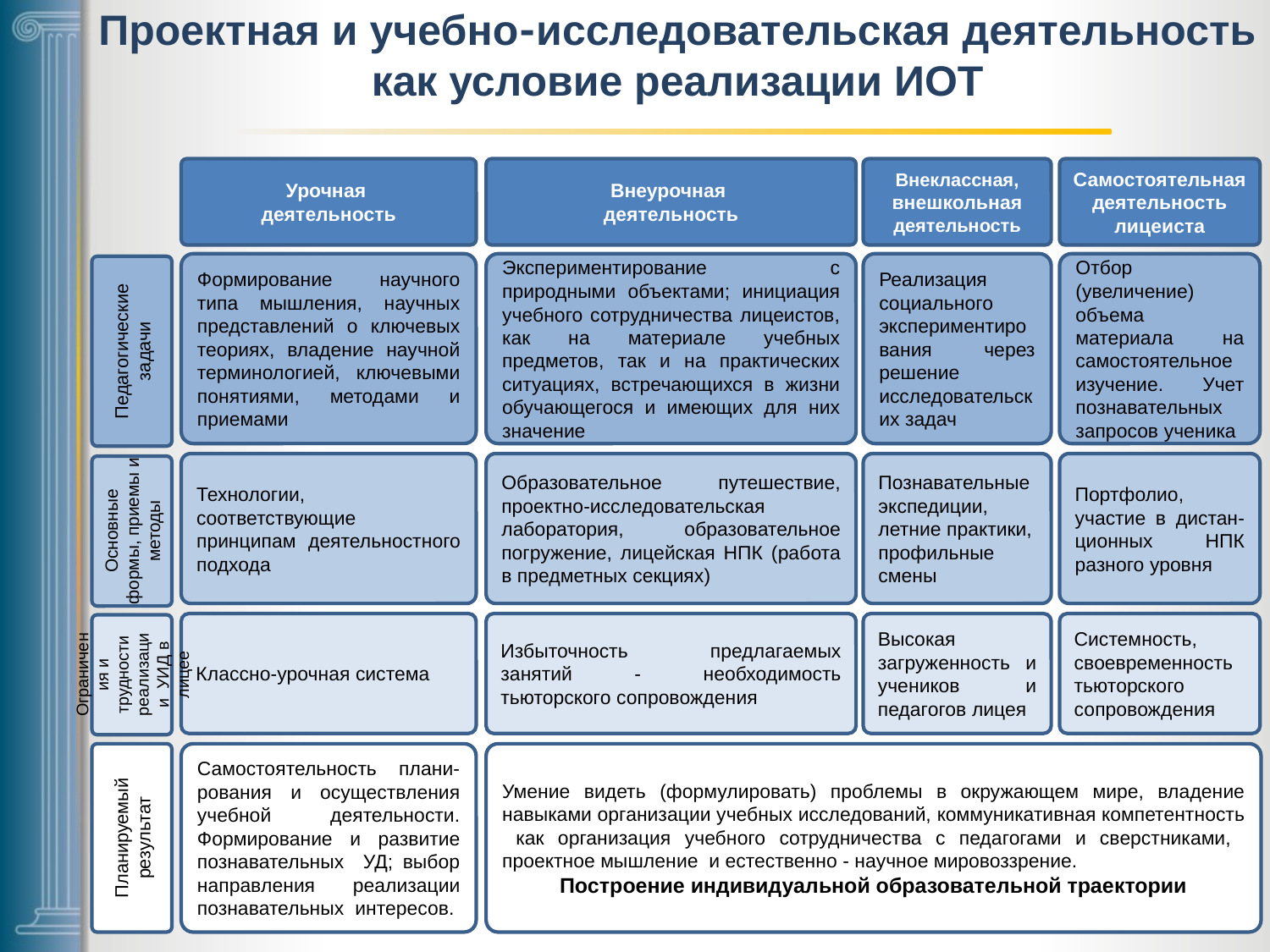

# Проектная и учебно-исследовательская деятельность как условие реализации ИОТ

Урочная
деятельность
Внеурочная
деятельность
Внеклассная, внешкольная деятельность
Самостоятельная деятельность лицеиста
Формирование научного типа мышления, научных представлений о ключевых теориях, владение научной терминологией, ключевыми понятиями, методами и приемами
Экспериментирование с природными объектами; инициация учебного сотрудничества лицеистов, как на материале учебных предметов, так и на практических ситуациях, встречающихся в жизни обучающегося и имеющих для них значение
Реализация социального экспериментирования через решение исследовательских задач
Отбор (увеличение) объема материала на самостоятельное изучение. Учет познавательных запросов ученика
Педагогические задачи
Технологии, соответствующие принципам деятельностного подхода
Образовательное путешествие, проектно-исследовательская лаборатория, образовательное погружение, лицейская НПК (работа в предметных секциях)
Познавательные экспедиции, летние практики,
профильные смены
Портфолио, участие в дистан-ционных НПК разного уровня
Основные формы, приемы и методы
Классно-урочная система
Избыточность предлагаемых занятий - необходимость тьюторского сопровождения
Высокая загруженность  и учеников и педагогов лицея
Системность,  своевременность тьюторского сопровождения
Ограничения и трудности реализации  УИД в лицее
Планируемый результат
Самостоятельность плани-рования и осуществления учебной деятельности. Формирование и развитие познавательных  УД; выбор направления  реализации познавательных  интересов.
Умение видеть (формулировать) проблемы в окружающем мире, владение навыками организации учебных исследований, коммуникативная компетентность  как организация учебного сотрудничества с педагогами и сверстниками,  проектное мышление  и естественно - научное мировоззрение.
Построение индивидуальной образовательной траектории